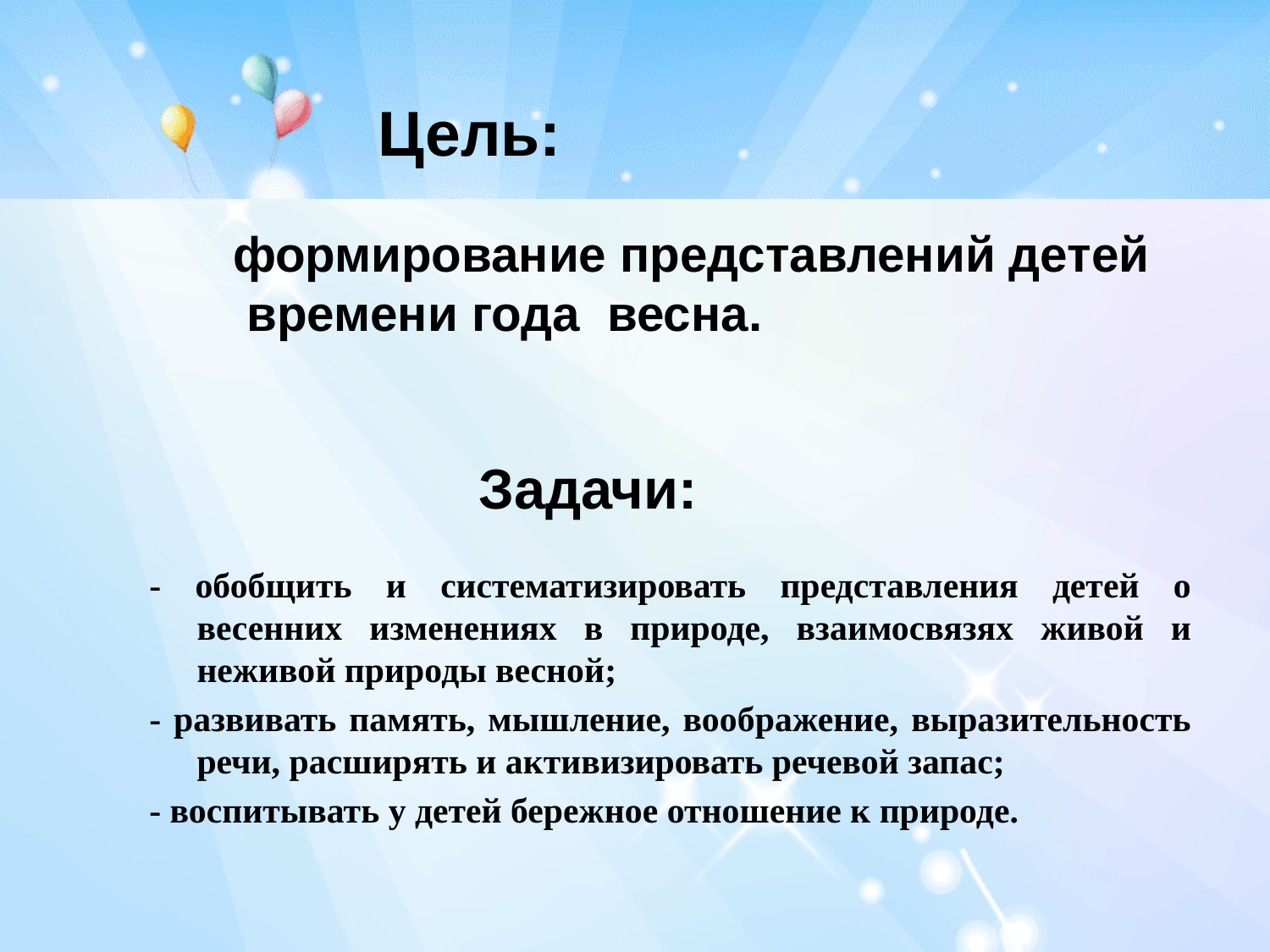

#
Цель:
формирование представлений детей
 времени года  весна.
Задачи:
- обобщить и систематизировать представления детей о весенних изменениях в природе, взаимосвязях живой и неживой природы весной;
- развивать память, мышление, воображение, выразительность речи, расширять и активизировать речевой запас;
- воспитывать у детей бережное отношение к природе.